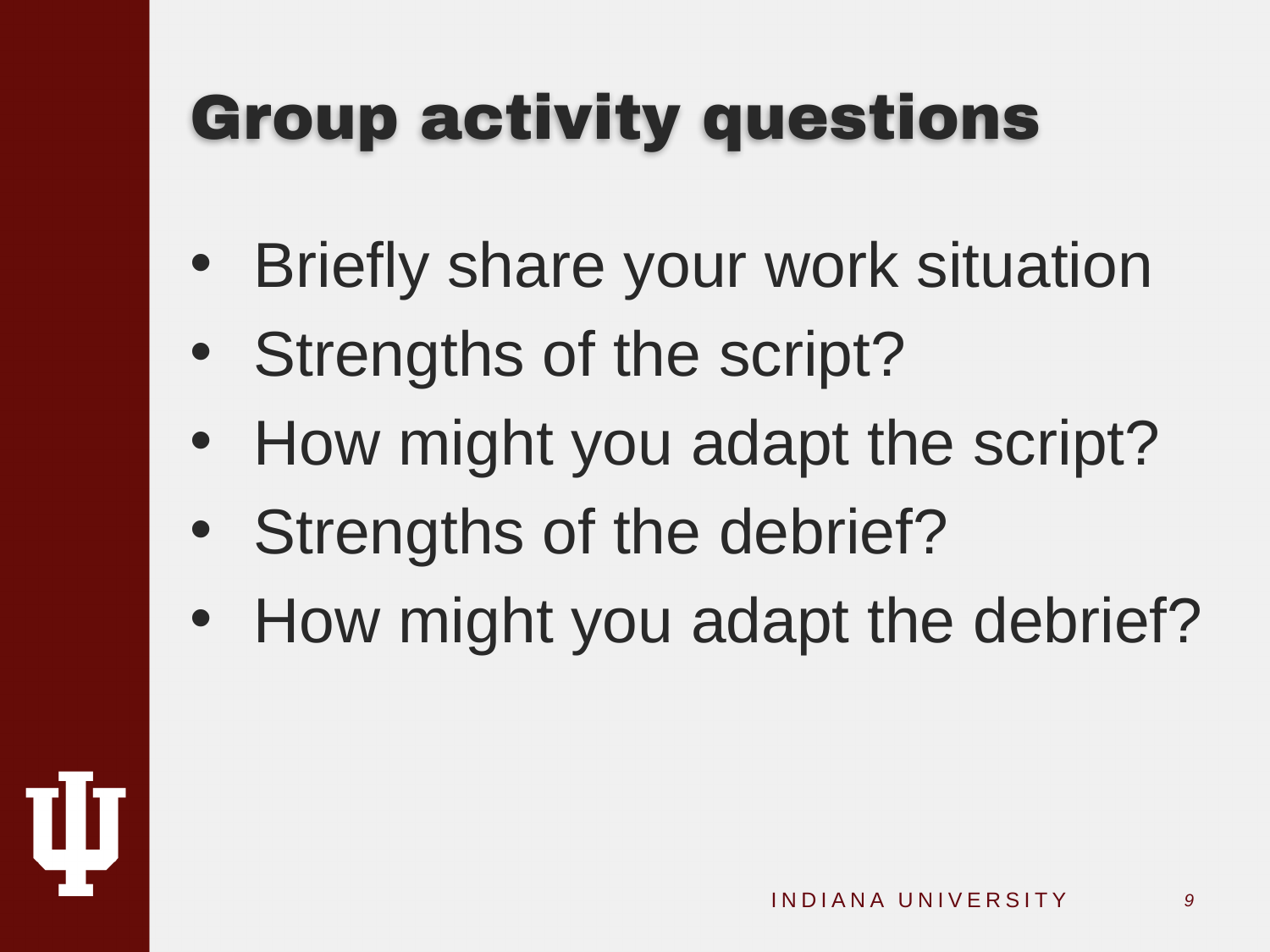

# Group activity questions
Briefly share your work situation
Strengths of the script?
How might you adapt the script?
Strengths of the debrief?
How might you adapt the debrief?

INDIANA UNIVERSITY
9